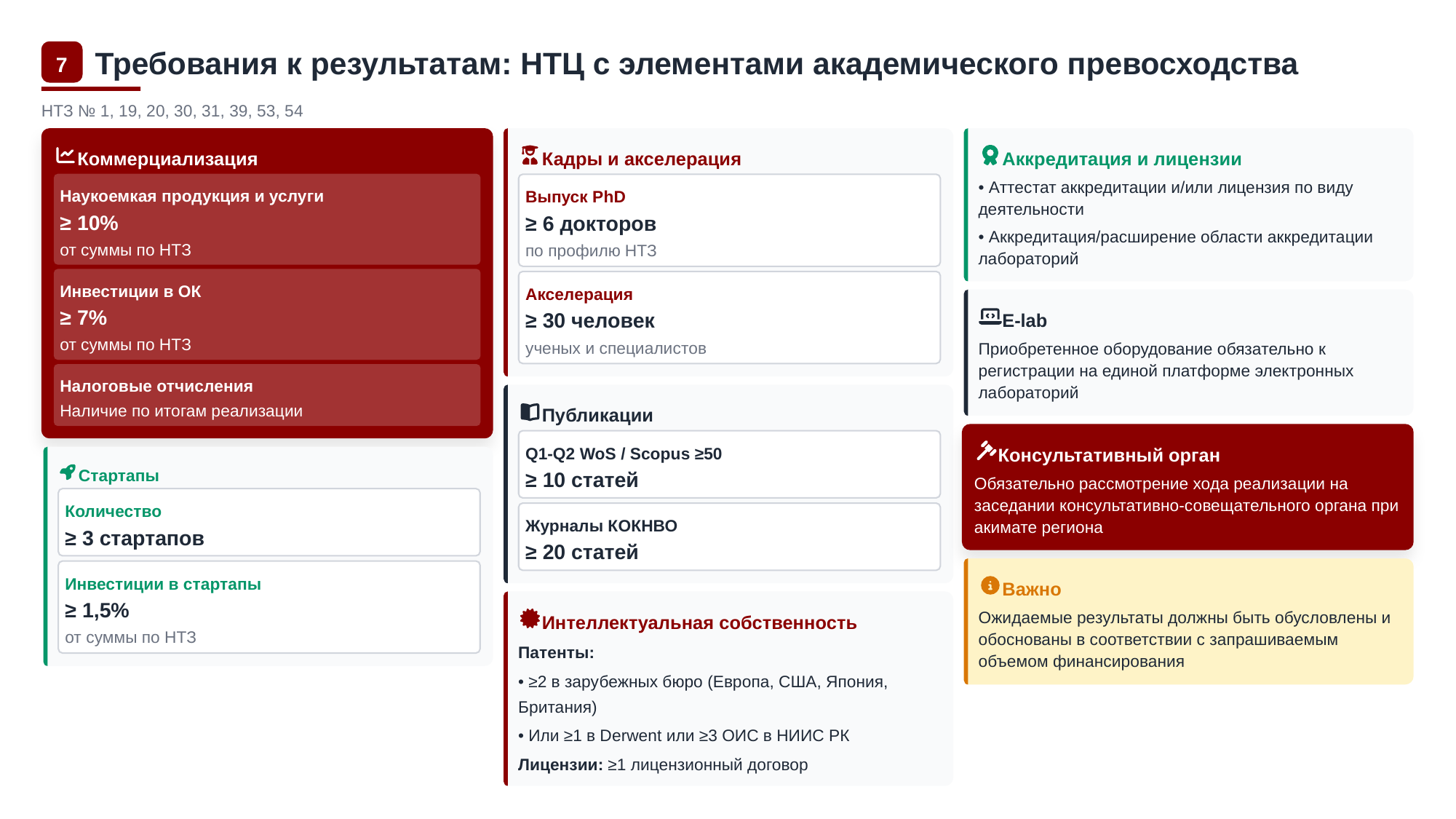

Требования к результатам: НТЦ с элементами академического превосходства
7

НТЗ № 1, 19, 20, 30, 31, 39, 53, 54

Коммерциализация
Кадры и акселерация
Аккредитация и лицензии

• Аттестат аккредитации и/или лицензия по виду деятельности

Наукоемкая продукция и услуги
Выпуск PhD
≥ 10%
≥ 6 докторов
• Аккредитация/расширение области аккредитации лабораторий
от суммы по НТЗ
по профилю НТЗ

Инвестиции в ОК
Акселерация

≥ 7%
E-lab
≥ 30 человек

от суммы по НТЗ
ученых и специалистов
Приобретенное оборудование обязательно к регистрации на единой платформе электронных лабораторий

Налоговые отчисления

Наличие по итогам реализации
Публикации

Консультативный орган
Q1-Q2 WoS / Scopus ≥50

Стартапы
≥ 10 статей

Обязательно рассмотрение хода реализации на заседании консультативно-совещательного органа при акимате региона

Количество

Журналы КОКНВО
≥ 3 стартапов
≥ 20 статей

Инвестиции в стартапы
Важно

≥ 1,5%
Интеллектуальная собственность
Ожидаемые результаты должны быть обусловлены и обоснованы в соответствии с запрашиваемым объемом финансирования

от суммы по НТЗ
Патенты:
• ≥2 в зарубежных бюро (Европа, США, Япония, Британия)
• Или ≥1 в Derwent или ≥3 ОИС в НИИС РК
Лицензии: ≥1 лицензионный договор